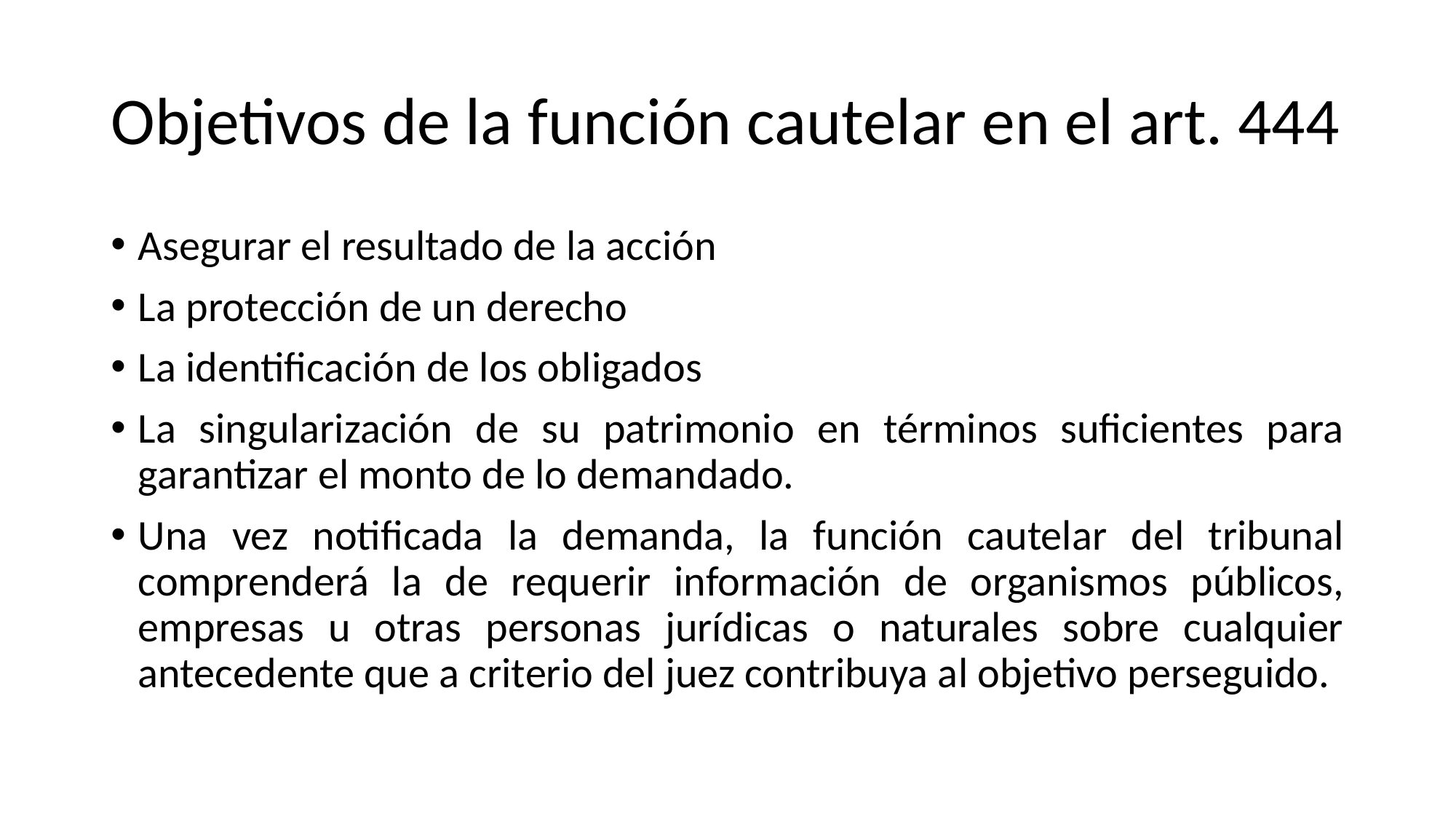

# Objetivos de la función cautelar en el art. 444
Asegurar el resultado de la acción
La protección de un derecho
La identificación de los obligados
La singularización de su patrimonio en términos suficientes para garantizar el monto de lo demandado.
Una vez notificada la demanda, la función cautelar del tribunal comprenderá la de requerir información de organismos públicos, empresas u otras personas jurídicas o naturales sobre cualquier antecedente que a criterio del juez contribuya al objetivo perseguido.